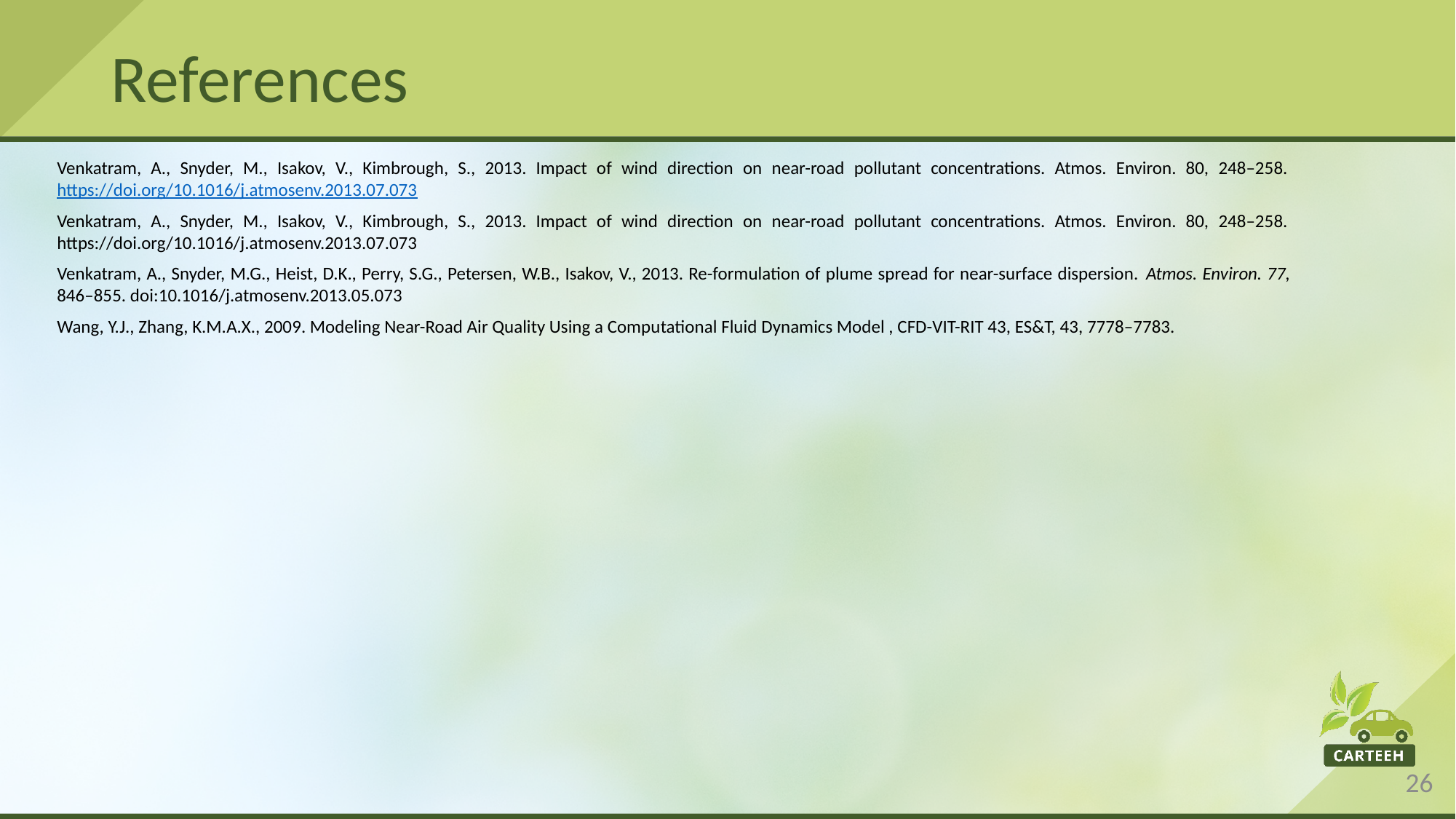

# References
Venkatram, A., Snyder, M., Isakov, V., Kimbrough, S., 2013. Impact of wind direction on near-road pollutant concentrations. Atmos. Environ. 80, 248–258. https://doi.org/10.1016/j.atmosenv.2013.07.073
Venkatram, A., Snyder, M., Isakov, V., Kimbrough, S., 2013. Impact of wind direction on near-road pollutant concentrations. Atmos. Environ. 80, 248–258. https://doi.org/10.1016/j.atmosenv.2013.07.073
Venkatram, A., Snyder, M.G., Heist, D.K., Perry, S.G., Petersen, W.B., Isakov, V., 2013. Re-formulation of plume spread for near-surface dispersion. Atmos. Environ. 77, 846–855. doi:10.1016/j.atmosenv.2013.05.073
Wang, Y.J., Zhang, K.M.A.X., 2009. Modeling Near-Road Air Quality Using a Computational Fluid Dynamics Model , CFD-VIT-RIT 43, ES&T, 43, 7778–7783.